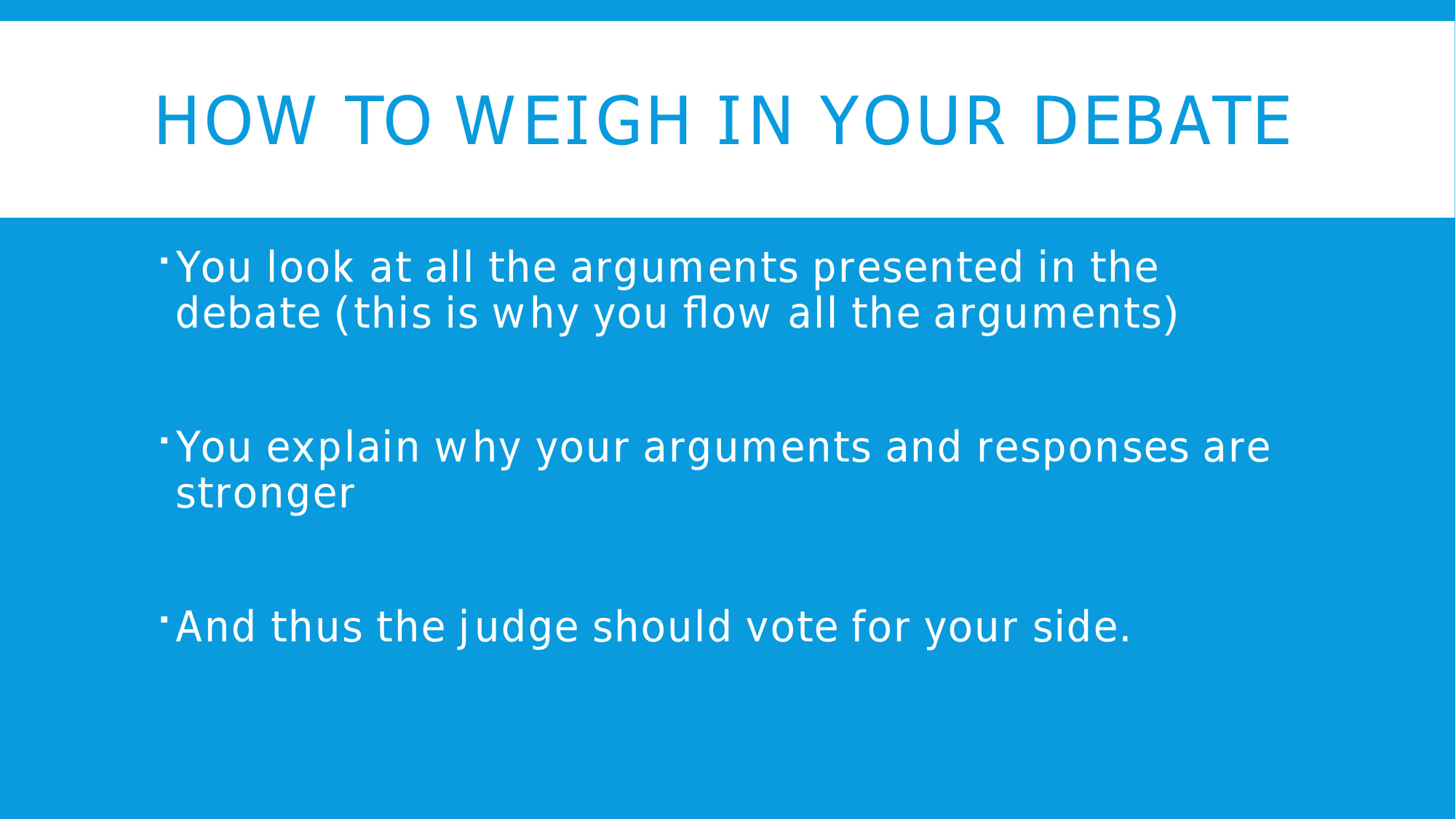

# HOW TO WEIGH IN YOUR DEBATE
You look at all the arguments presented in the debate (this is why you flow all the arguments)

You explain why your arguments and responses are stronger

And thus the judge should vote for your side.